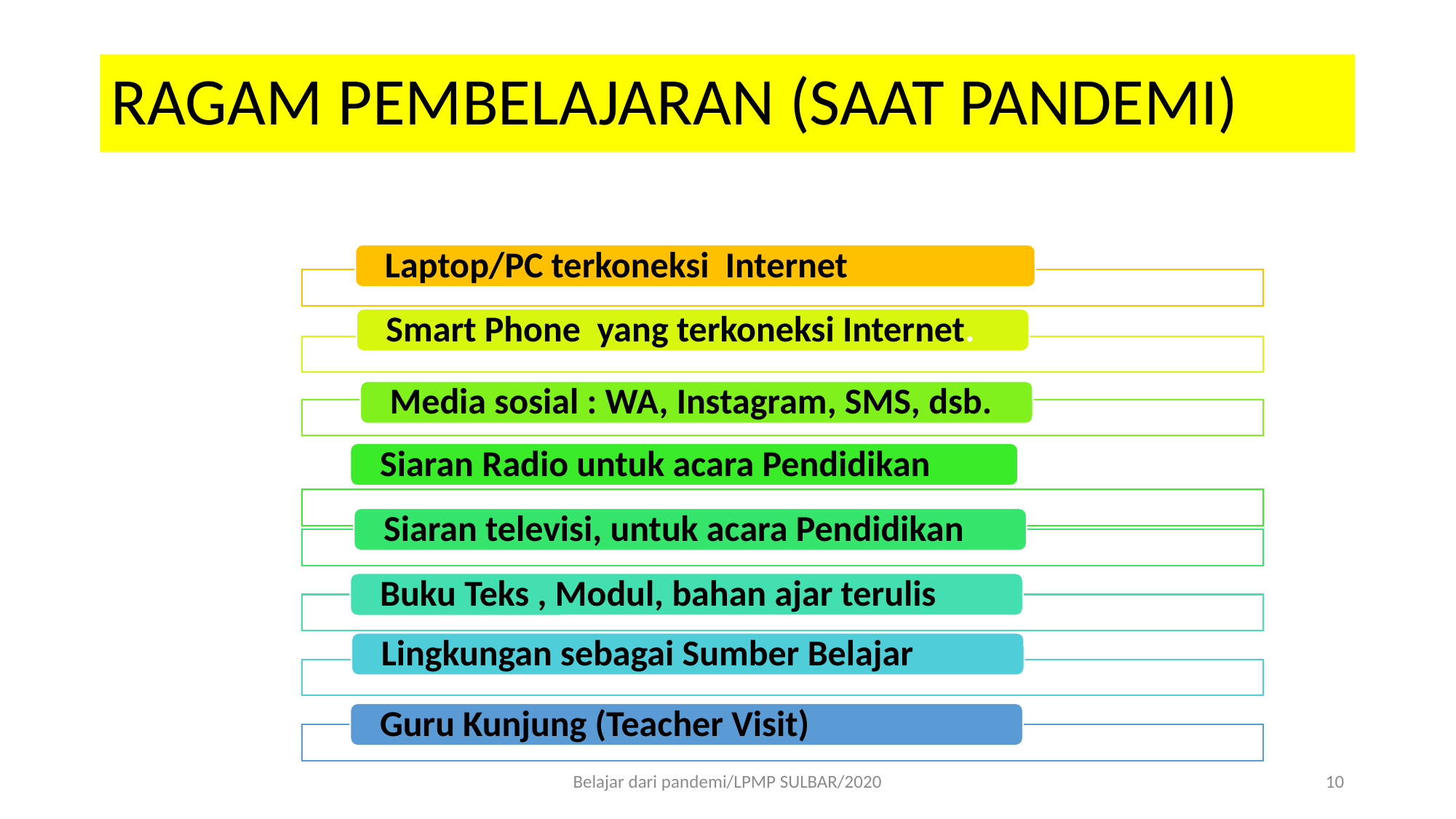

# RAGAM PEMBELAJARAN (SAAT PANDEMI)
Laptop/PC terkoneksi  Internet
Smart Phone  yang terkoneksi Internet.
Media sosial : WA, Instagram, SMS, dsb.
Siaran Radio untuk acara Pendidikan
Siaran televisi, untuk acara Pendidikan
Buku Teks , Modul, bahan ajar terulis
Lingkungan sebagai Sumber Belajar
Guru Kunjung (Teacher Visit)
Belajar dari pandemi/LPMP SULBAR/2020
10